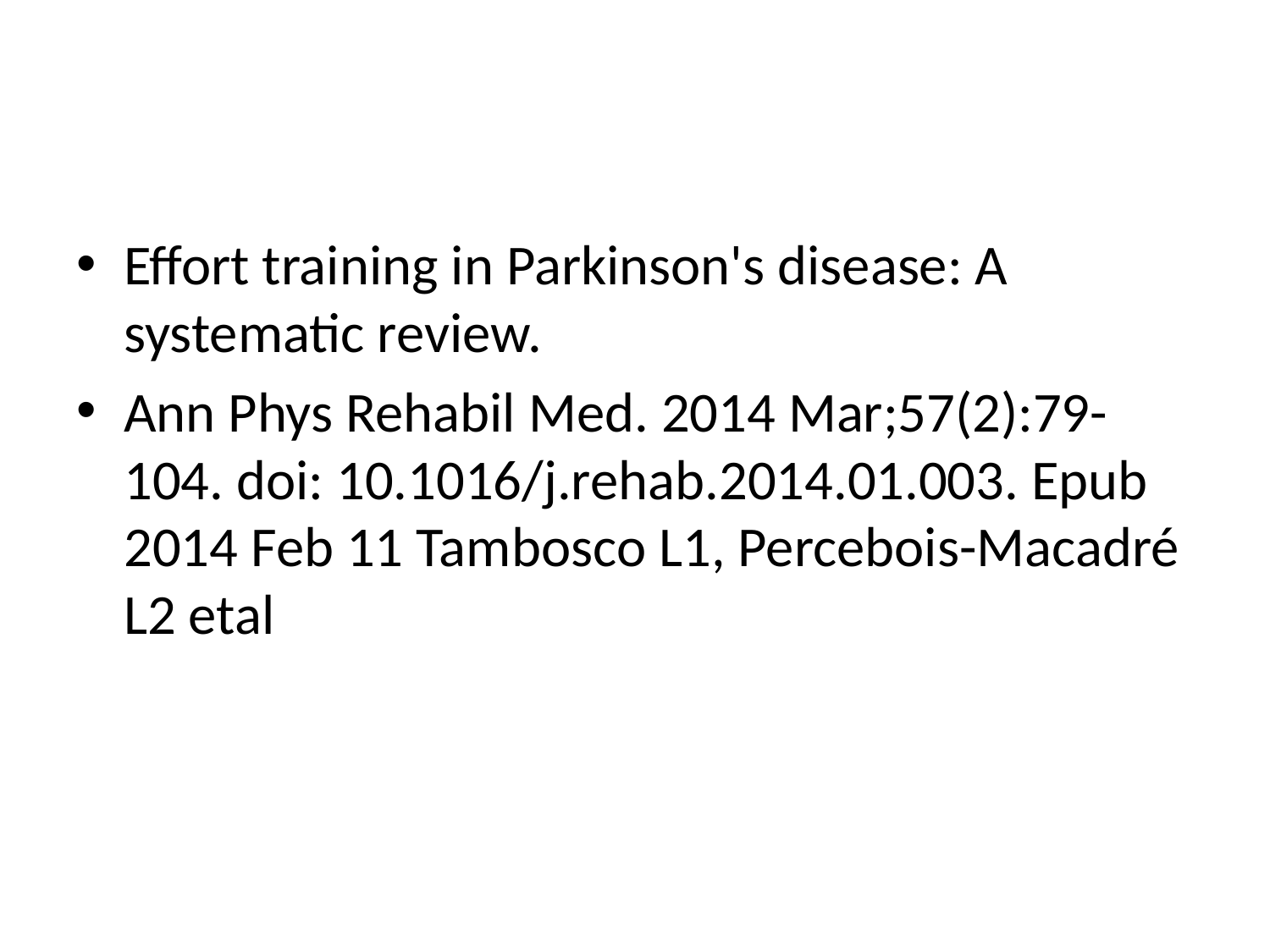

#
Effort training in Parkinson's disease: A systematic review.
Ann Phys Rehabil Med. 2014 Mar;57(2):79-104. doi: 10.1016/j.rehab.2014.01.003. Epub 2014 Feb 11 Tambosco L1, Percebois-Macadré L2 etal